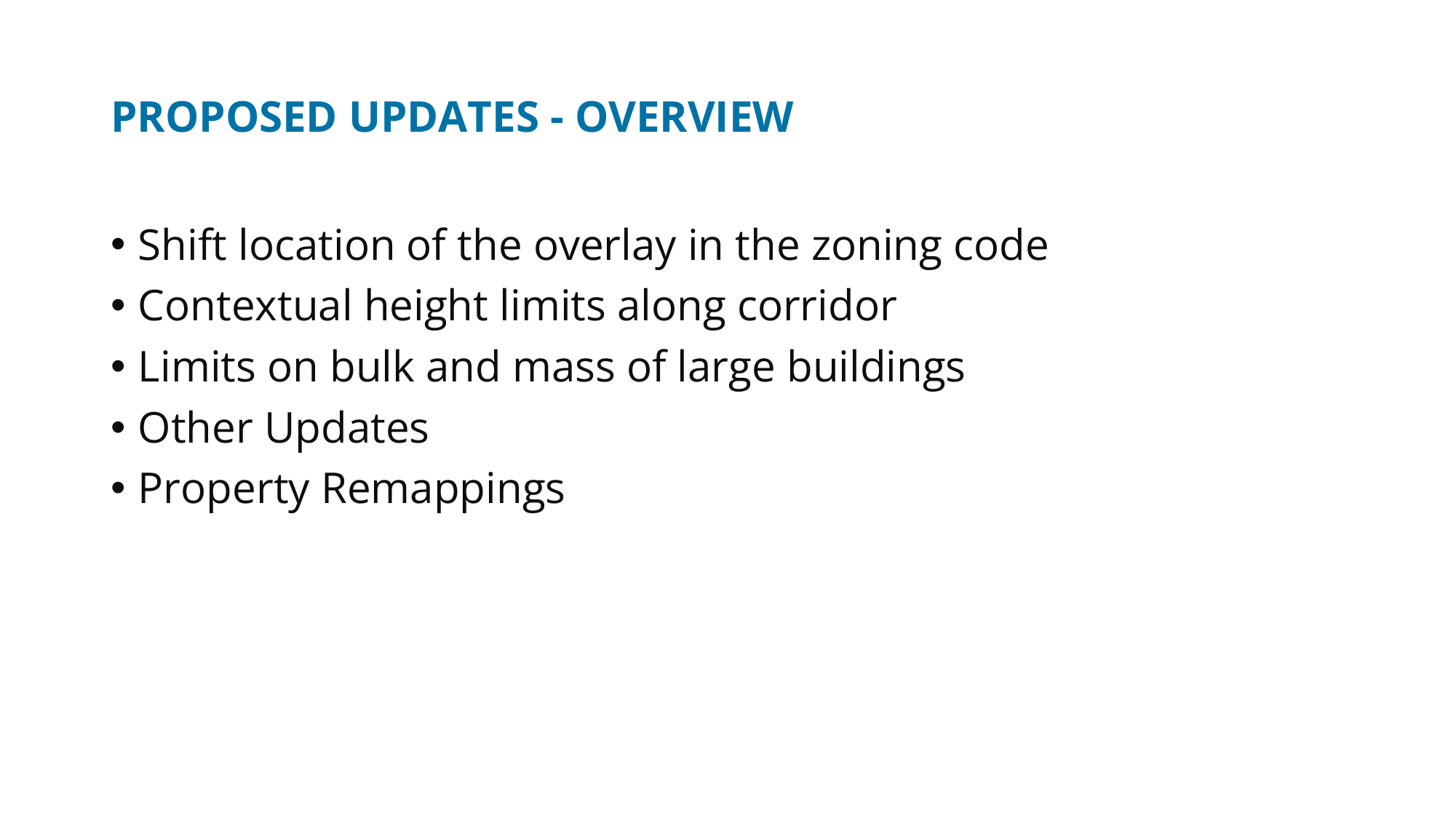

# PROPOSED UPDATES - OVERVIEW
Shift location of the overlay in the zoning code
Contextual height limits along corridor
Limits on bulk and mass of large buildings
Other Updates
Property Remappings